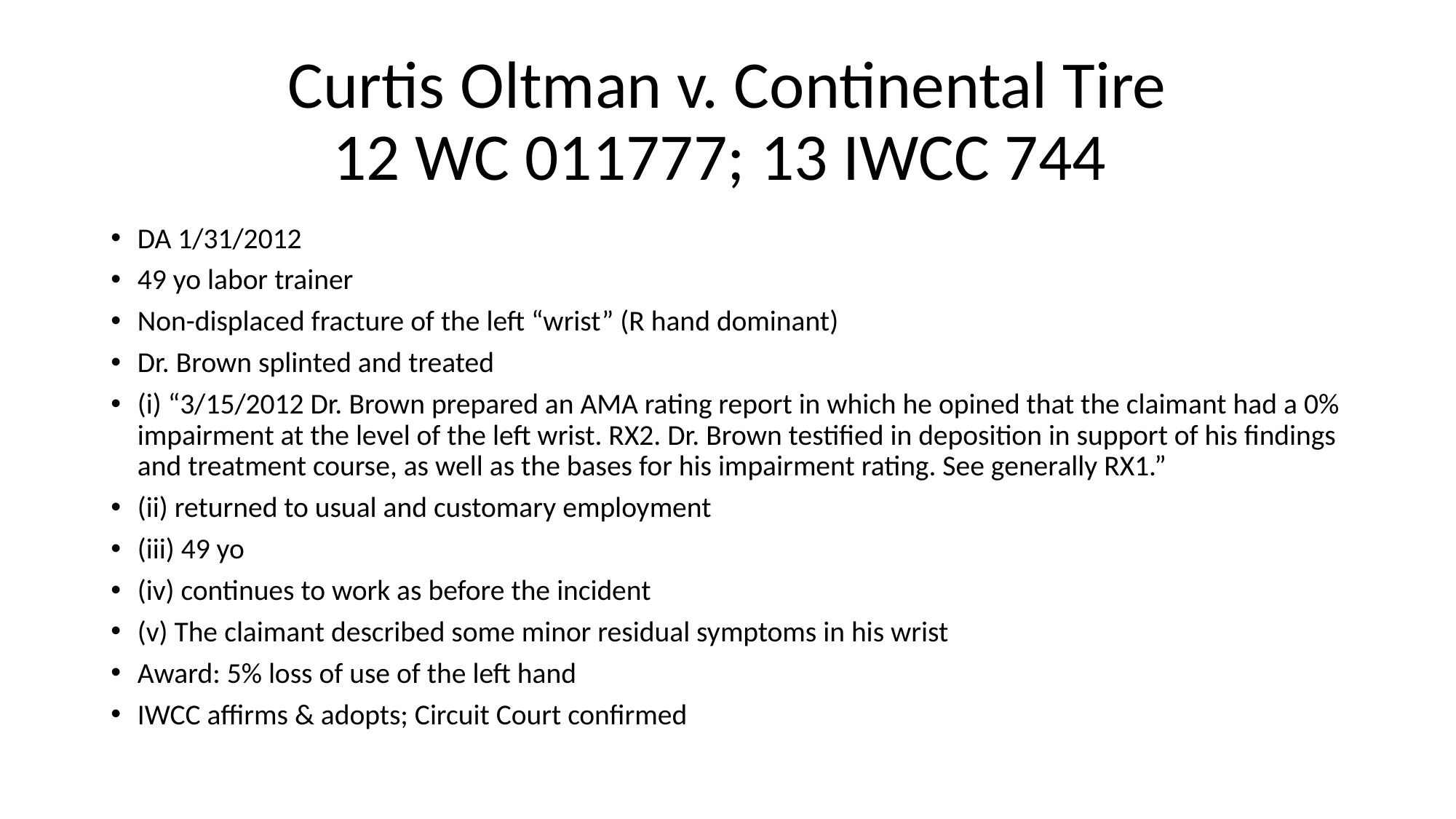

# Curtis Oltman v. Continental Tire 12 WC 011777; 13 IWCC 744
DA 1/31/2012
49 yo labor trainer
Non-displaced fracture of the left “wrist” (R hand dominant)
Dr. Brown splinted and treated
(i) “3/15/2012 Dr. Brown prepared an AMA rating report in which he opined that the claimant had a 0% impairment at the level of the left wrist. RX2. Dr. Brown testified in deposition in support of his findings and treatment course, as well as the bases for his impairment rating. See generally RX1.”
(ii) returned to usual and customary employment
(iii) 49 yo
(iv) continues to work as before the incident
(v) The claimant described some minor residual symptoms in his wrist
Award: 5% loss of use of the left hand
IWCC affirms & adopts; Circuit Court confirmed